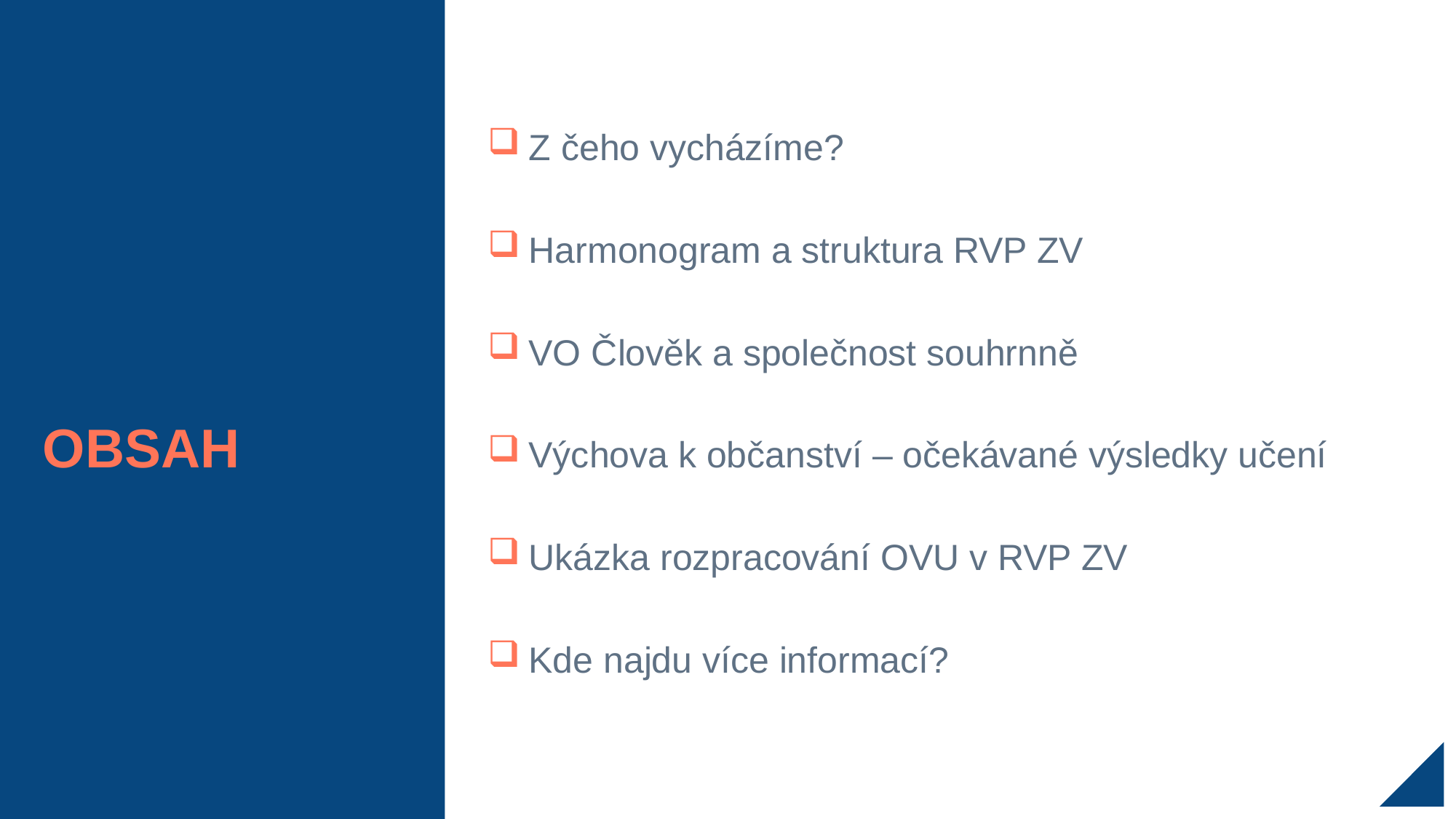

# OBSAH

Z čeho vycházíme?
Harmonogram a struktura RVP ZV
VO Člověk a společnost souhrnně
Výchova k občanství – očekávané výsledky učení
Ukázka rozpracování OVU v RVP ZV
Kde najdu více informací?